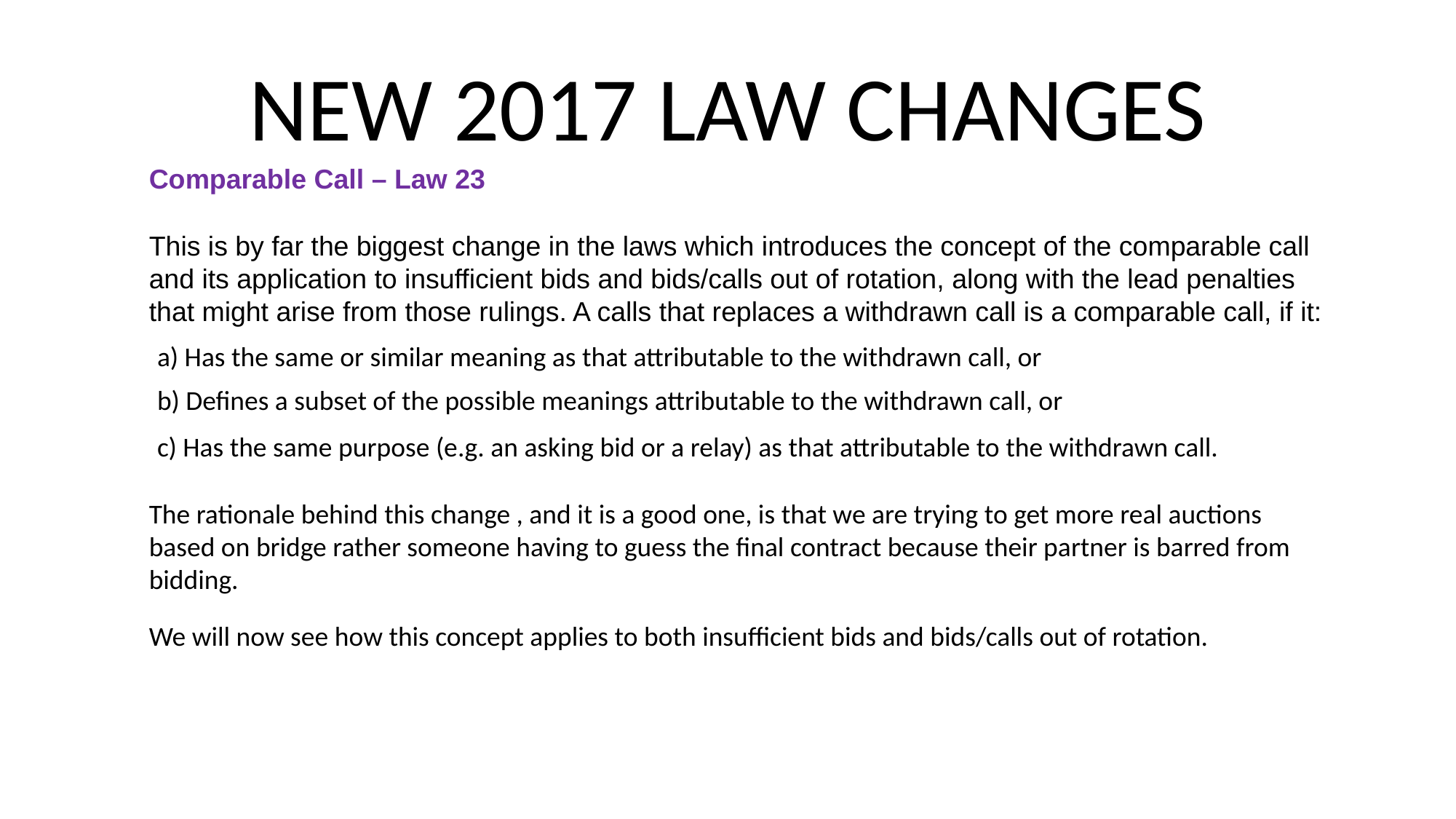

NEW 2017 LAW CHANGES
Comparable Call – Law 23
This is by far the biggest change in the laws which introduces the concept of the comparable call and its application to insufficient bids and bids/calls out of rotation, along with the lead penalties that might arise from those rulings. A calls that replaces a withdrawn call is a comparable call, if it:
a) Has the same or similar meaning as that attributable to the withdrawn call, or
b) Defines a subset of the possible meanings attributable to the withdrawn call, or
c) Has the same purpose (e.g. an asking bid or a relay) as that attributable to the withdrawn call.
The rationale behind this change , and it is a good one, is that we are trying to get more real auctions based on bridge rather someone having to guess the final contract because their partner is barred from bidding.
We will now see how this concept applies to both insufficient bids and bids/calls out of rotation.